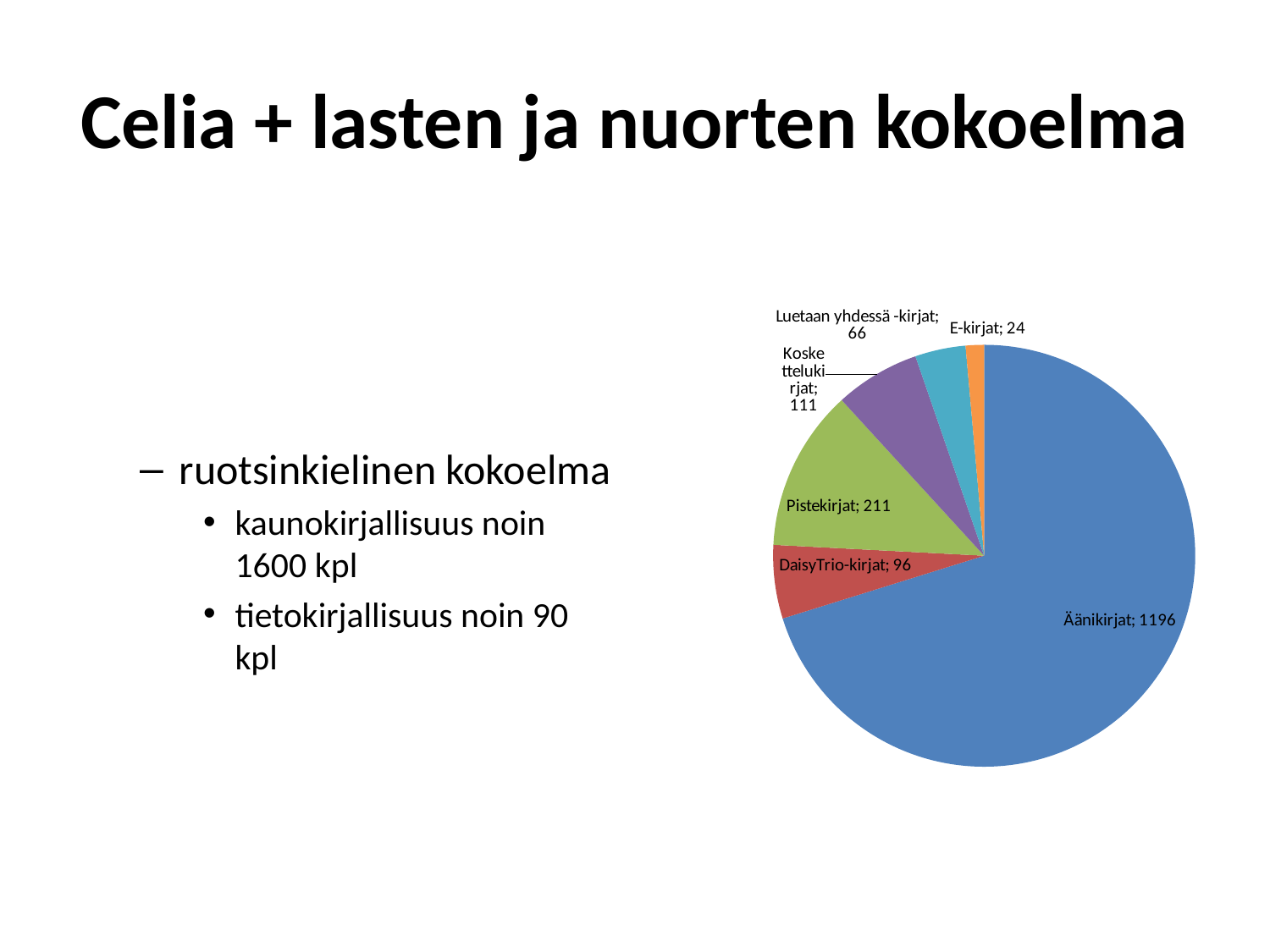

# Celia + lasten ja nuorten kokoelma

### Chart

| Category | Ruotsinkielinen lasten- ja nuortenkirjallisuus |
|---|---|
| Äänikirjat | 1196.0 |
| DaisyTrio-kirjat | 96.0 |
| Pistekirjat | 211.0 |
| Koskettelukirjat | 111.0 |
| Luetaan yhdessä -kirjat | 66.0 |
| E-kirjat | 24.0 |
ruotsinkielinen kokoelma
kaunokirjallisuus noin 1600 kpl
tietokirjallisuus noin 90 kpl